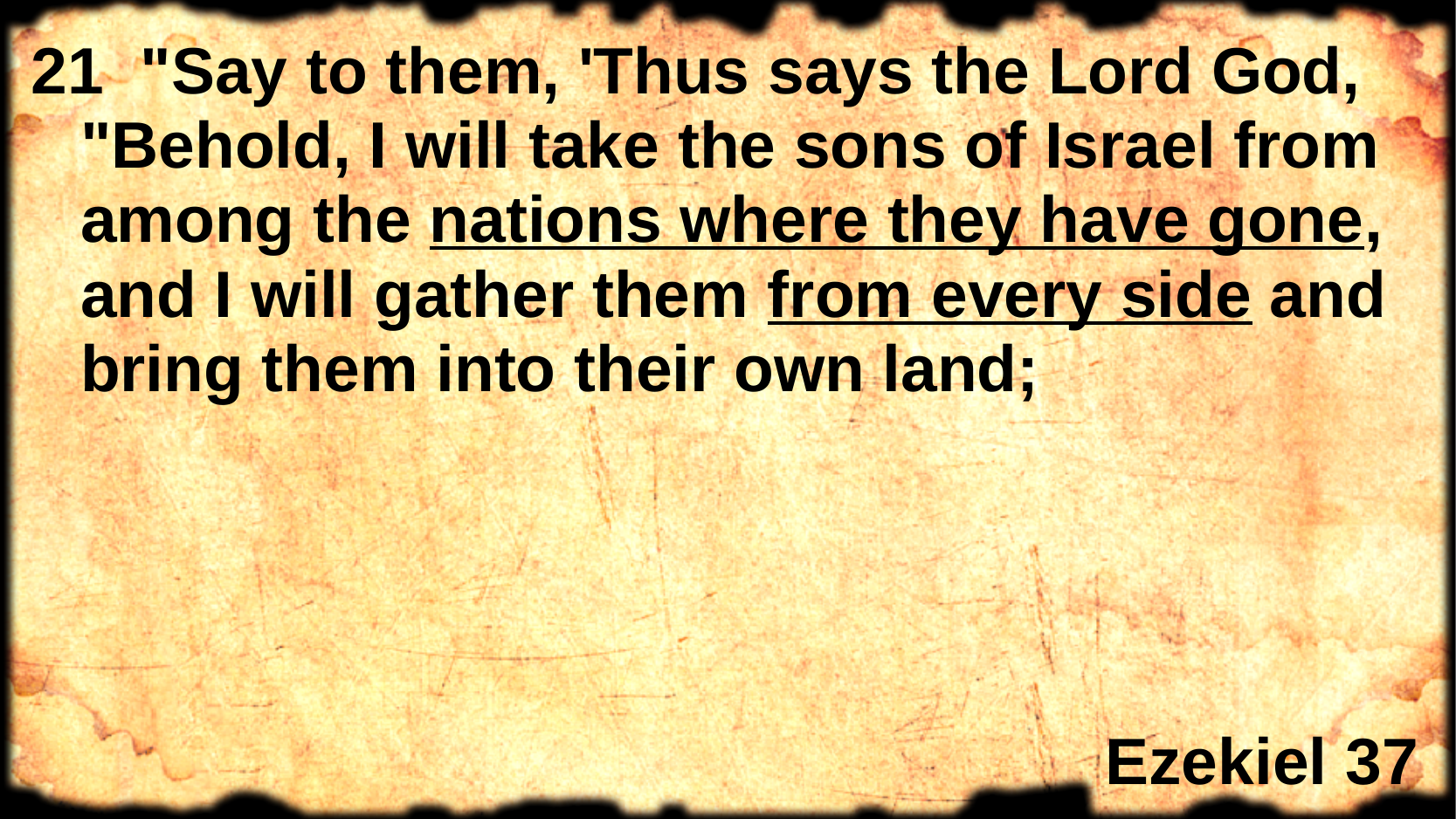

21  "Say to them, 'Thus says the Lord God, "Behold, I will take the sons of Israel from among the nations where they have gone, and I will gather them from every side and bring them into their own land;
# Ezekiel 37